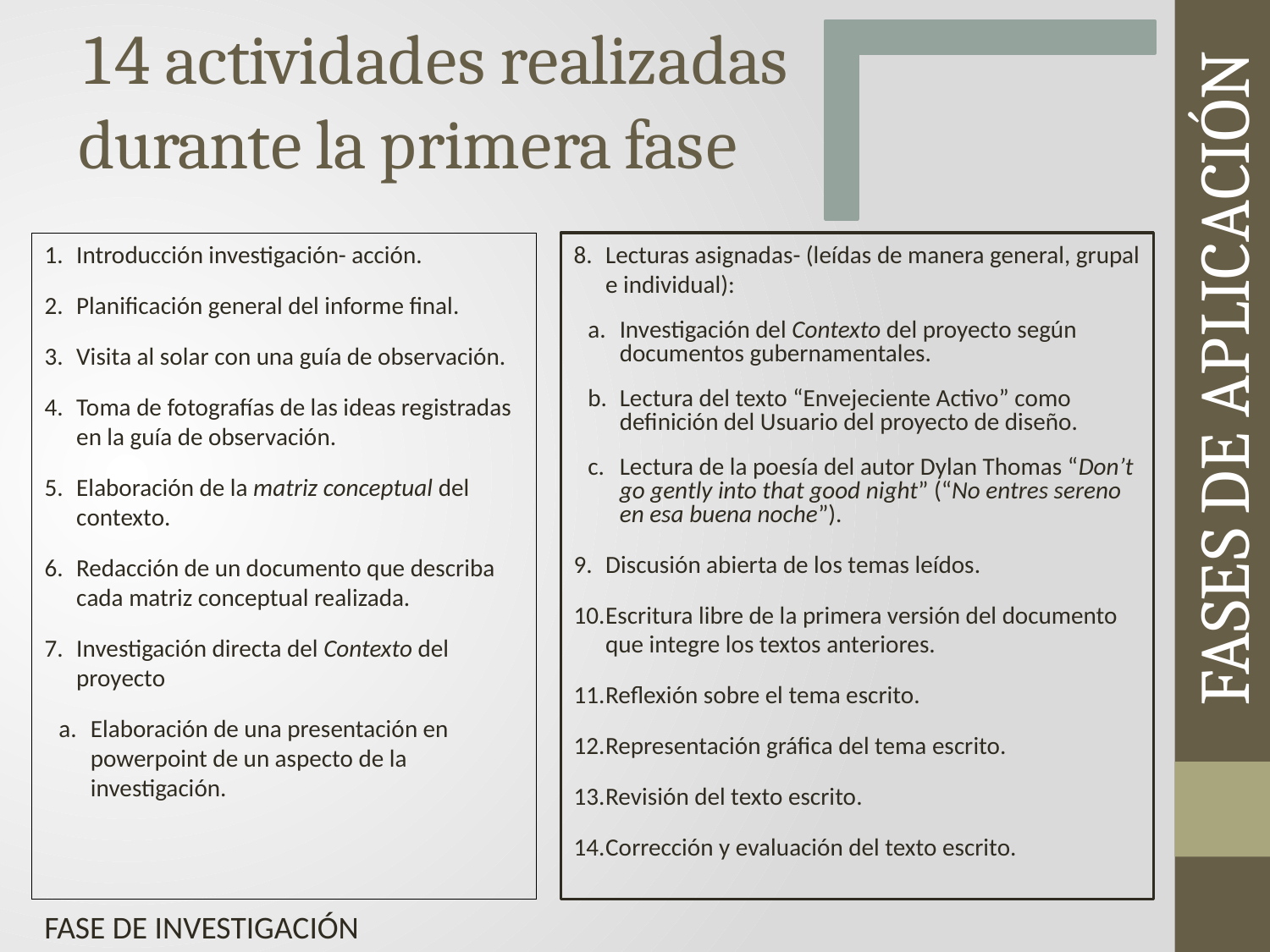

# 14 actividades realizadas durante la primera fase
Introducción investigación- acción.
Planificación general del informe final.
Visita al solar con una guía de observación.
Toma de fotografías de las ideas registradas en la guía de observación.
Elaboración de la matriz conceptual del contexto.
Redacción de un documento que describa cada matriz conceptual realizada.
Investigación directa del Contexto del proyecto
Elaboración de una presentación en powerpoint de un aspecto de la investigación.

Lecturas asignadas- (leídas de manera general, grupal e individual):
Investigación del Contexto del proyecto según documentos gubernamentales.
Lectura del texto “Envejeciente Activo” como definición del Usuario del proyecto de diseño.
Lectura de la poesía del autor Dylan Thomas “Don’t go gently into that good night” (“No entres sereno en esa buena noche”).
Discusión abierta de los temas leídos.
Escritura libre de la primera versión del documento que integre los textos anteriores.
Reflexión sobre el tema escrito.
Representación gráfica del tema escrito.
Revisión del texto escrito.
Corrección y evaluación del texto escrito.

FASES DE APLICACIÓN
FASE DE INVESTIGACIÓN